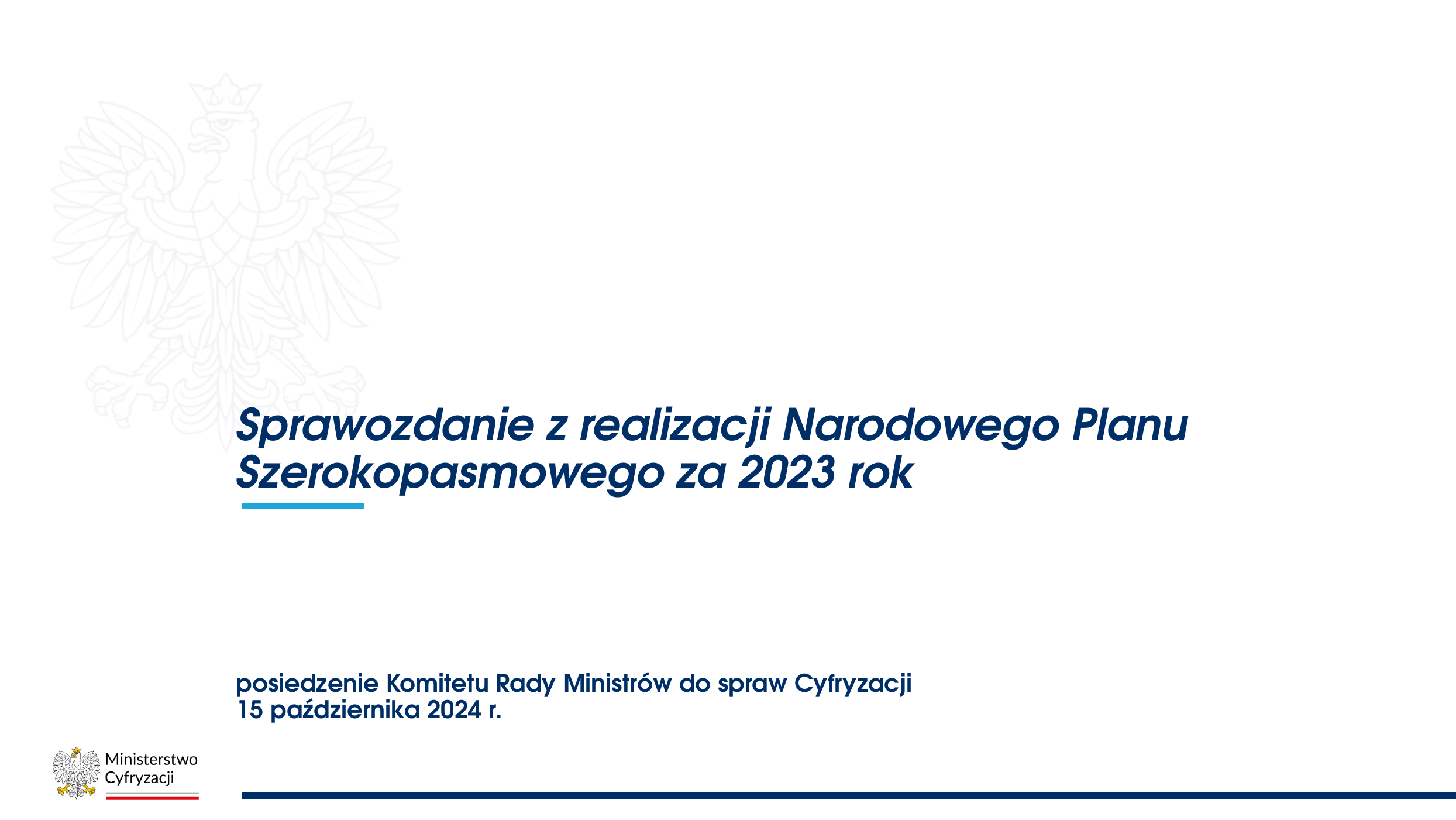

# Sprawozdanie z realizacji Narodowego Planu Szerokopasmowego za 2023 rok posiedzenie Komitetu Rady Ministrów do spraw Cyfryzacji 15 października 2024 r.